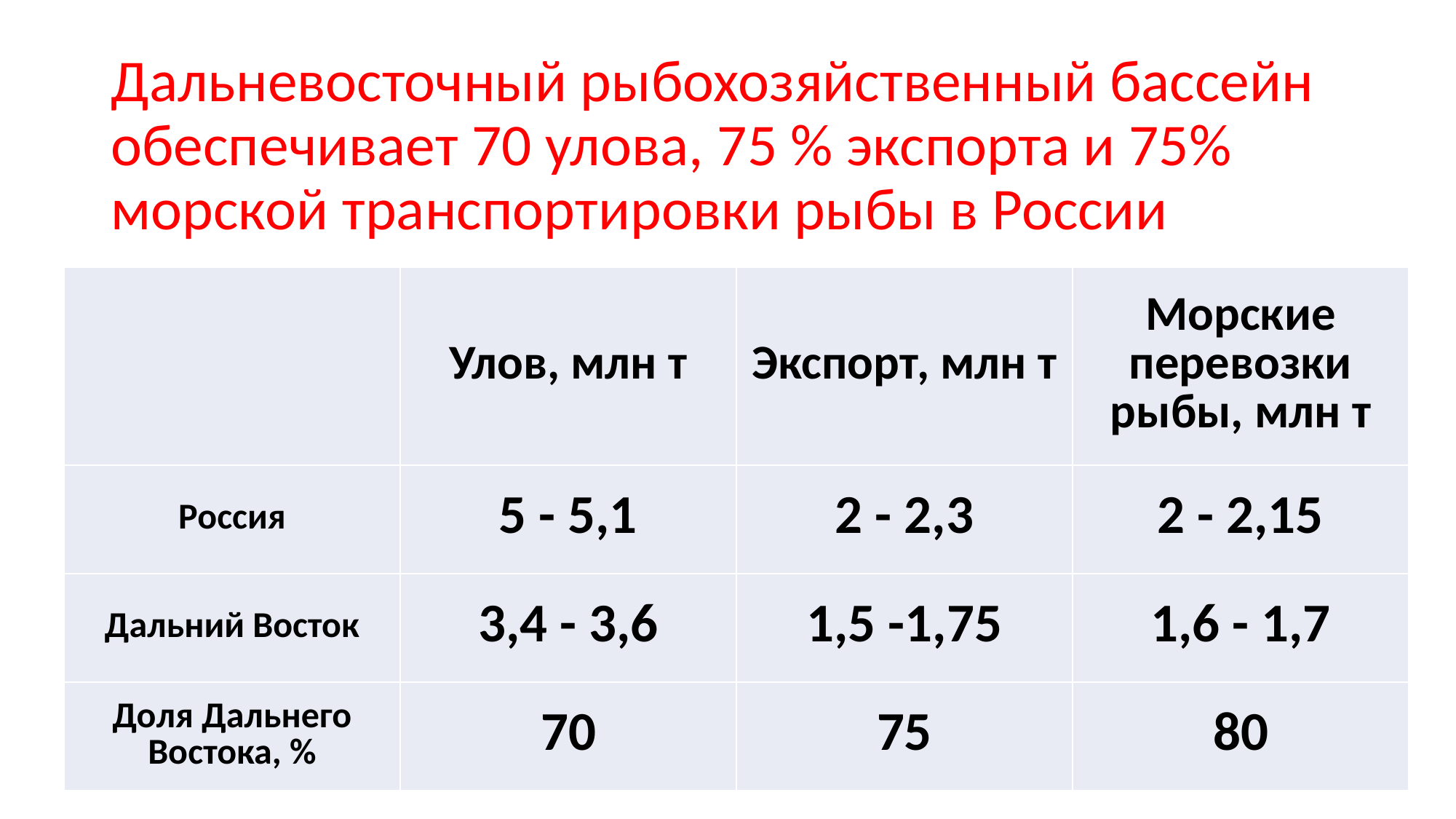

# Дальневосточный рыбохозяйственный бассейн обеспечивает 70 улова, 75 % экспорта и 75% морской транспортировки рыбы в России
|  | Улов, млн т | Экспорт, млн т | Морские перевозки рыбы, млн т |
| --- | --- | --- | --- |
| Россия | 5 - 5,1 | 2 - 2,3 | 2 - 2,15 |
| Дальний Восток | 3,4 - 3,6 | 1,5 -1,75 | 1,6 - 1,7 |
| Доля Дальнего Востока, % | 70 | 75 | 80 |